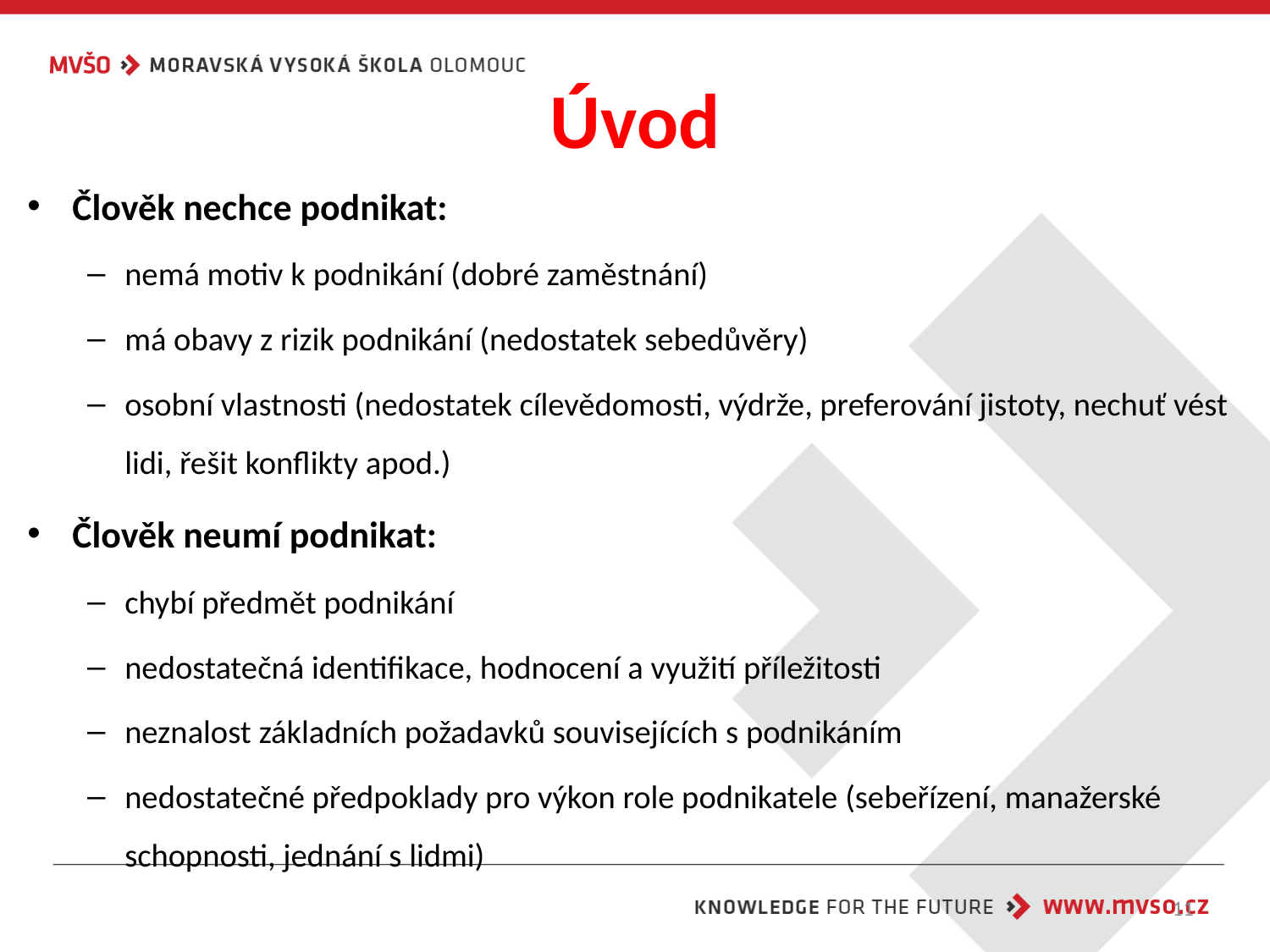

# Úvod
Člověk nechce podnikat:
nemá motiv k podnikání (dobré zaměstnání)
má obavy z rizik podnikání (nedostatek sebedůvěry)
osobní vlastnosti (nedostatek cílevědomosti, výdrže, preferování jistoty, nechuť vést lidi, řešit konflikty apod.)
Člověk neumí podnikat:
chybí předmět podnikání
nedostatečná identifikace, hodnocení a využití příležitosti
neznalost základních požadavků souvisejících s podnikáním
nedostatečné předpoklady pro výkon role podnikatele (sebeřízení, manažerské schopnosti, jednání s lidmi)
11